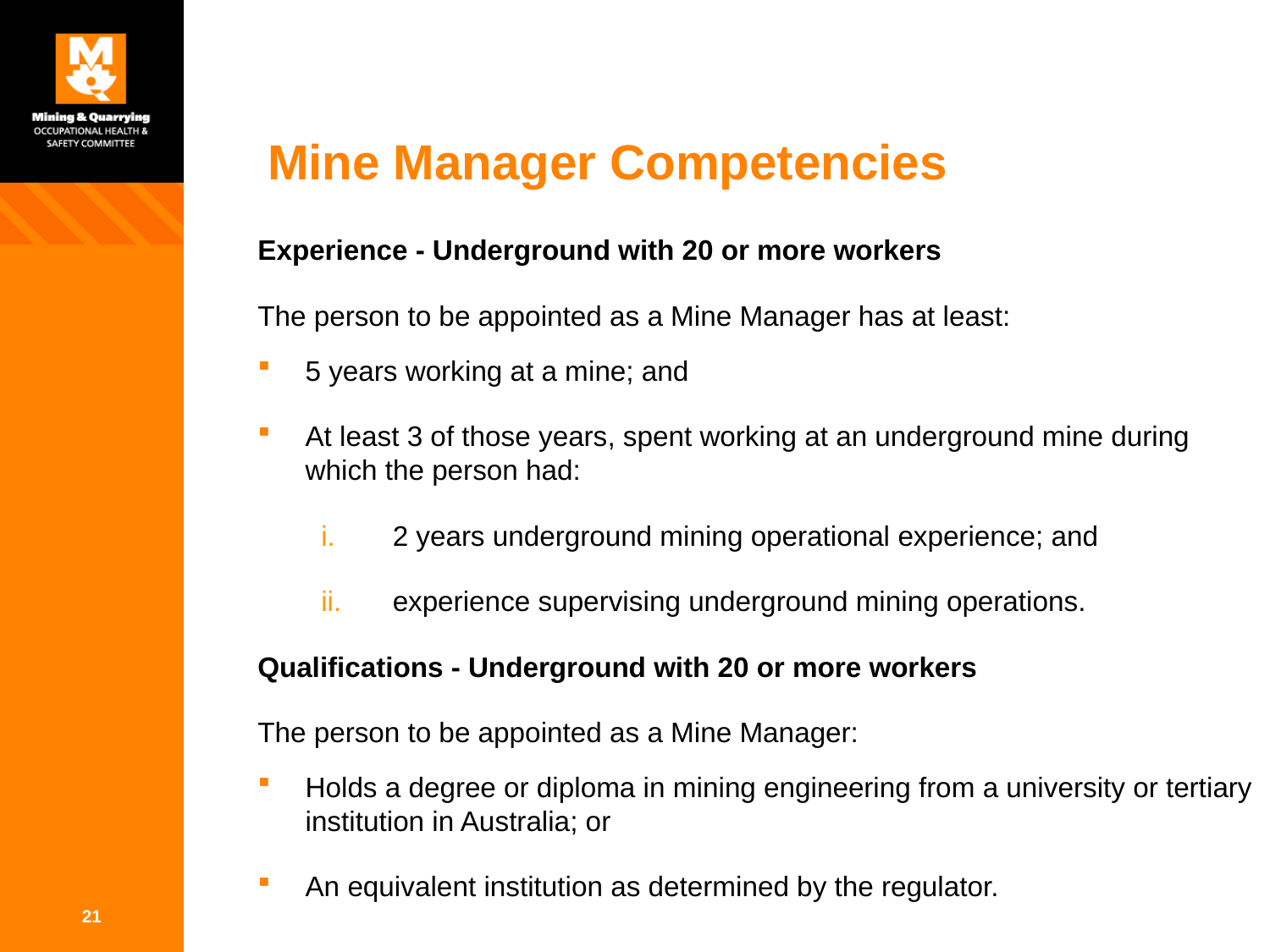

# Mine Manager Competencies
Experience - Underground with 20 or more workers
The person to be appointed as a Mine Manager has at least:
5 years working at a mine; and
At least 3 of those years, spent working at an underground mine during which the person had:
2 years underground mining operational experience; and
experience supervising underground mining operations.
Qualifications - Underground with 20 or more workers
The person to be appointed as a Mine Manager:
Holds a degree or diploma in mining engineering from a university or tertiary institution in Australia; or
An equivalent institution as determined by the regulator.

21